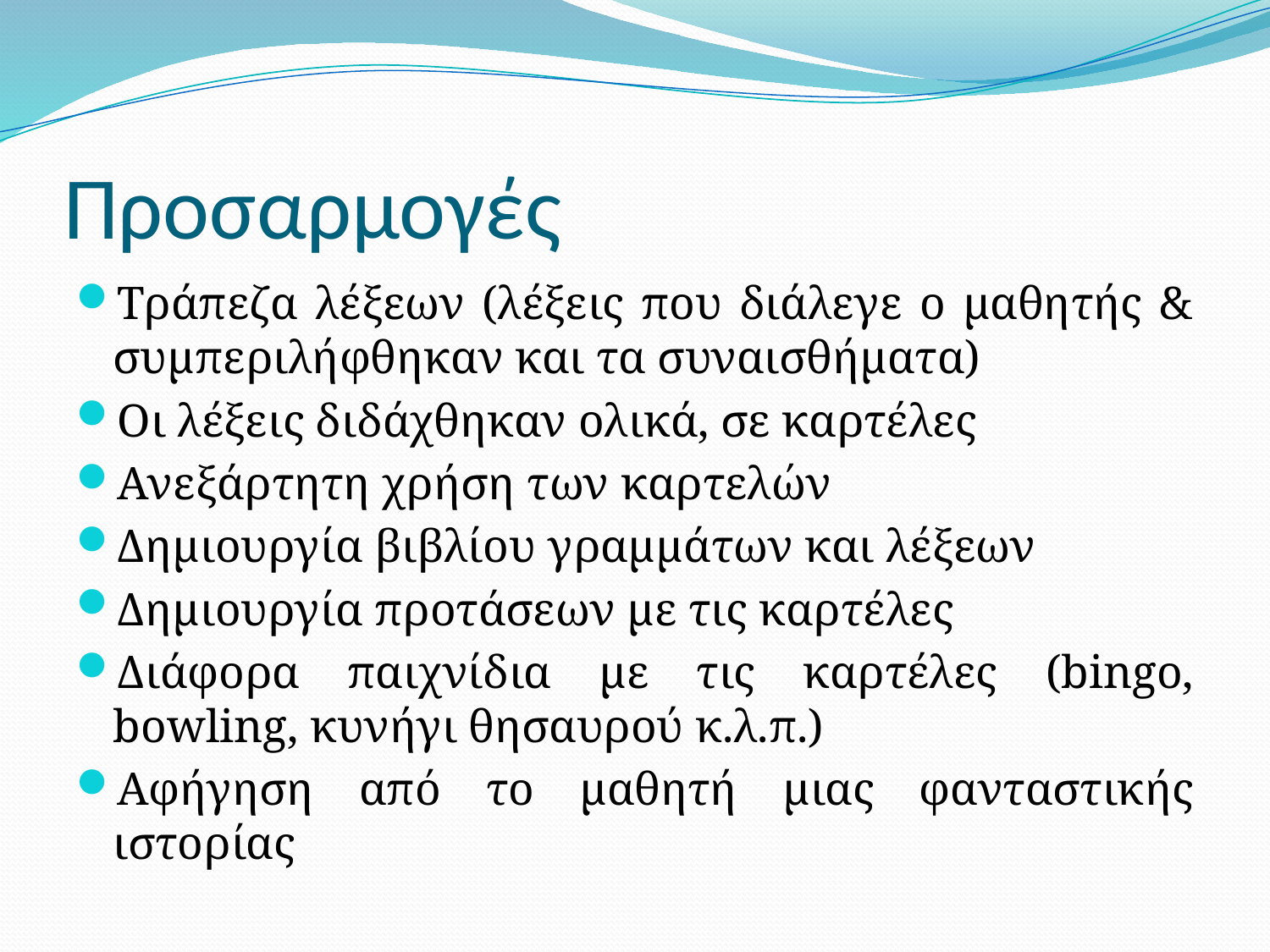

# Προσαρμογές
Τράπεζα λέξεων (λέξεις που διάλεγε ο μαθητής & συμπεριλήφθηκαν και τα συναισθήματα)
Οι λέξεις διδάχθηκαν ολικά, σε καρτέλες
Ανεξάρτητη χρήση των καρτελών
Δημιουργία βιβλίου γραμμάτων και λέξεων
Δημιουργία προτάσεων με τις καρτέλες
Διάφορα παιχνίδια με τις καρτέλες (bingo, bowling, κυνήγι θησαυρού κ.λ.π.)
Αφήγηση από το μαθητή μιας φανταστικής ιστορίας